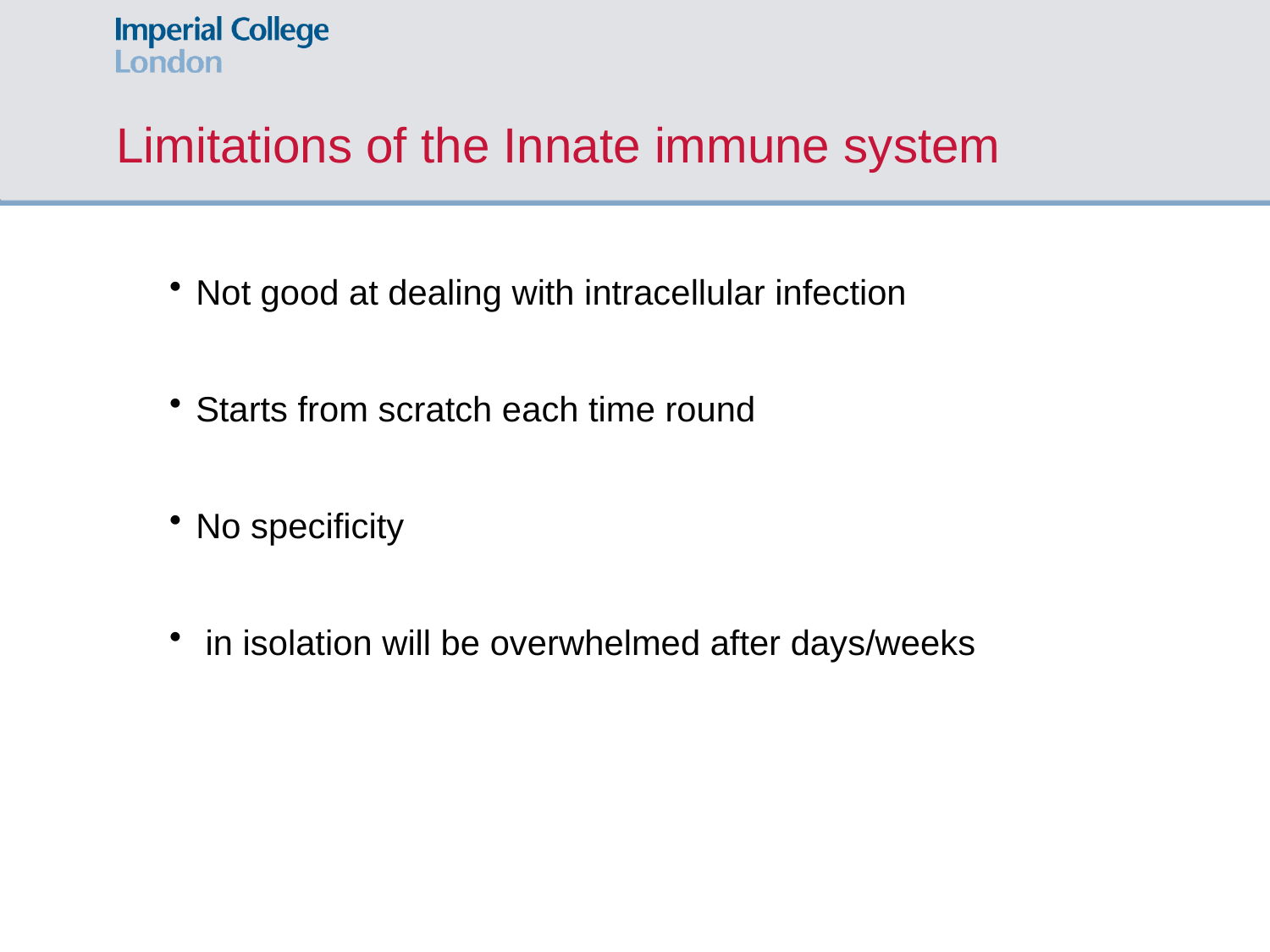

# Limitations of the Innate immune system
Not good at dealing with intracellular infection

Starts from scratch each time round

No specificity

 in isolation will be overwhelmed after days/weeks